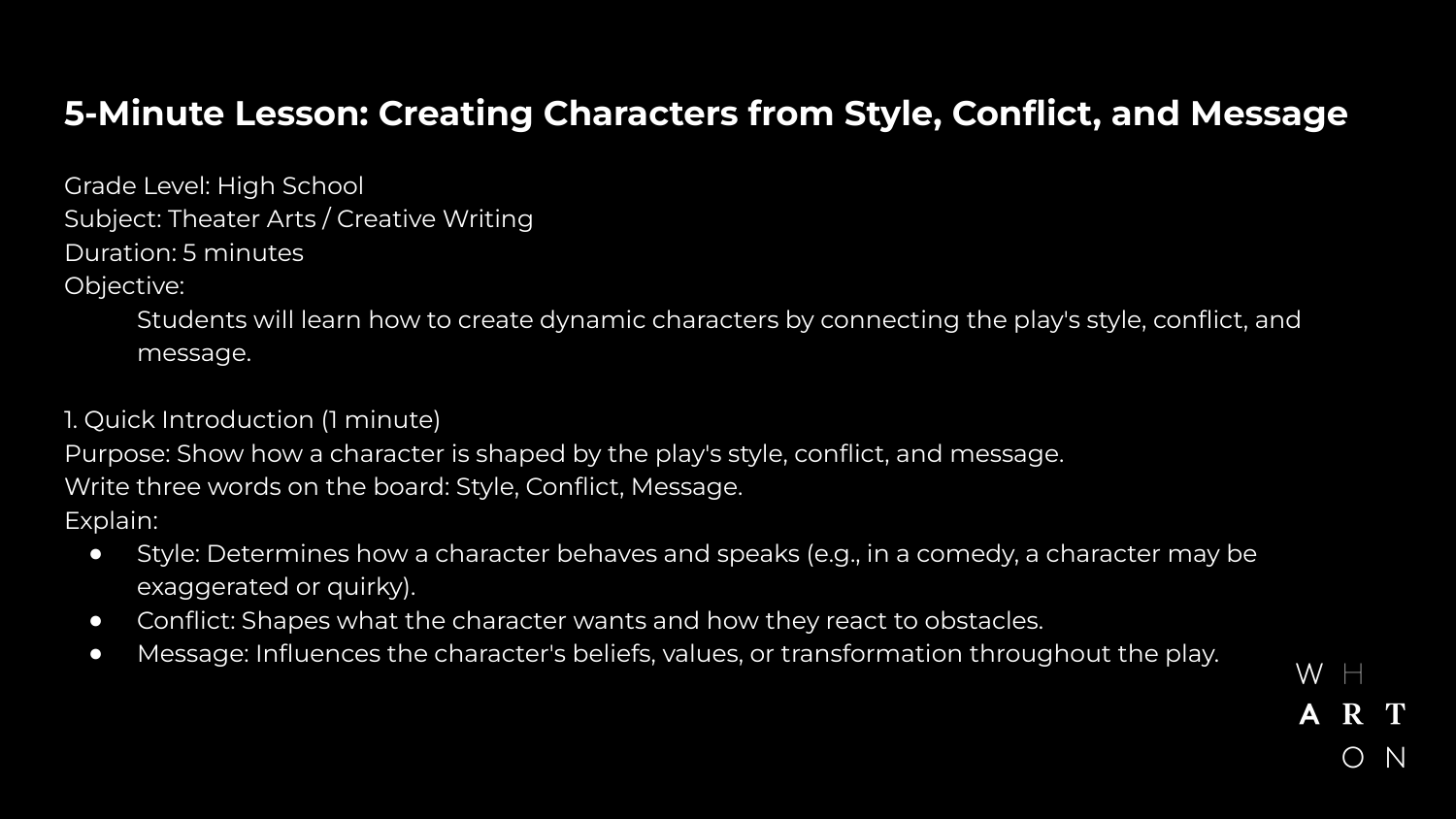

# 5-Minute Lesson: Creating Characters from Style, Conflict, and Message​

Grade Level: High School​
Subject: Theater Arts / Creative Writing​
Duration: 5 minutes​
Objective:​
Students will learn how to create dynamic characters by connecting the play's style, conflict, and message.​

1. Quick Introduction (1 minute)​
Purpose: Show how a character is shaped by the play's style, conflict, and message.​
Write three words on the board: Style, Conflict, Message.​
Explain:​
Style: Determines how a character behaves and speaks (e.g., in a comedy, a character may be exaggerated or quirky).​
Conflict: Shapes what the character wants and how they react to obstacles.​
Message: Influences the character's beliefs, values, or transformation throughout the play.